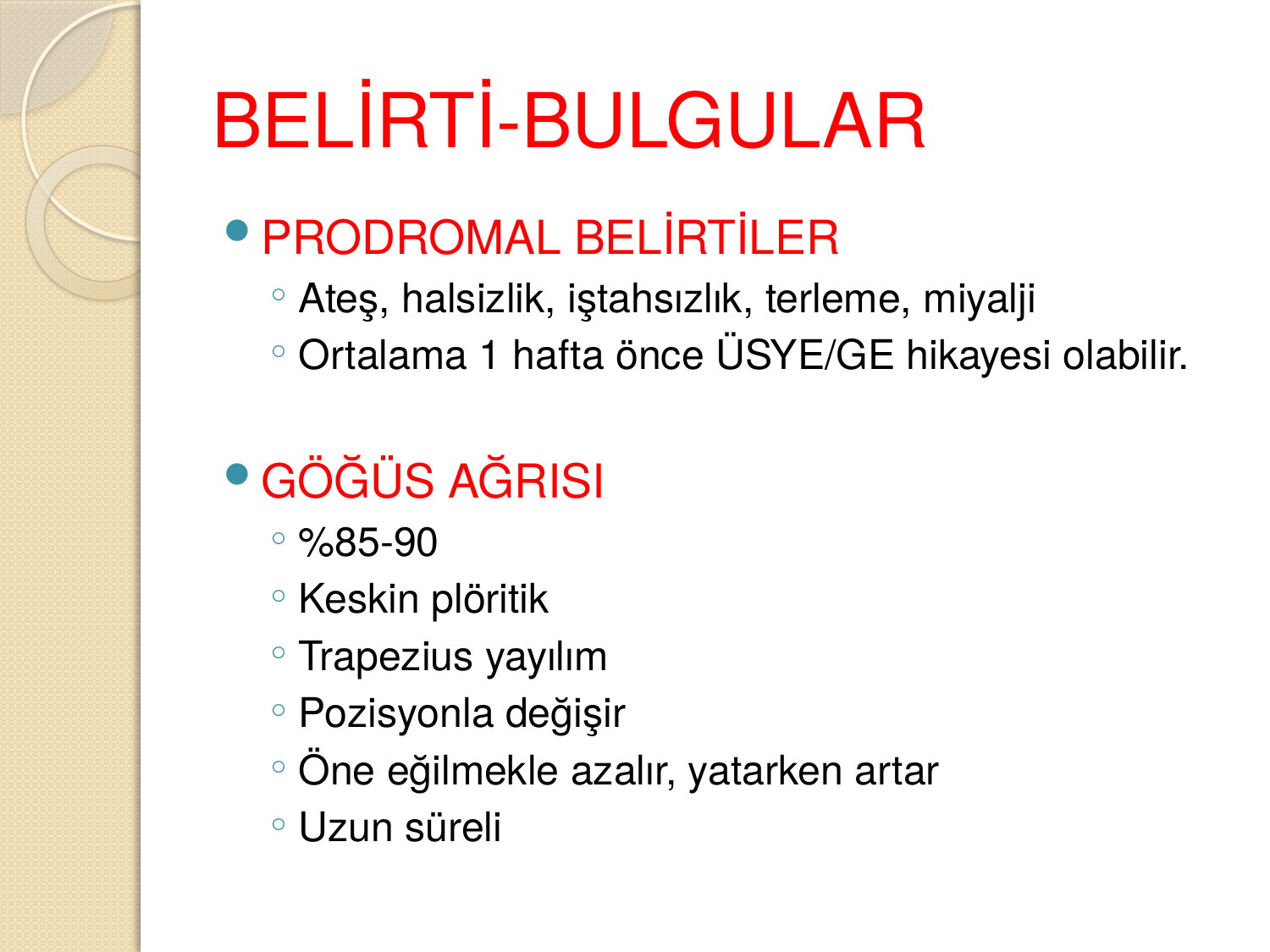

# BELİRTİ-BULGULAR
PRODROMAL BELİRTİLER
Ateş, halsizlik, iştahsızlık, terleme, miyalji
Ortalama 1 hafta önce ÜSYE/GE hikayesi olabilir.

GÖĞÜS AĞRISI
%85-90
Keskin plöritik
Trapezius yayılım
Pozisyonla değişir
Öne eğilmekle azalır, yatarken artar
Uzun süreli